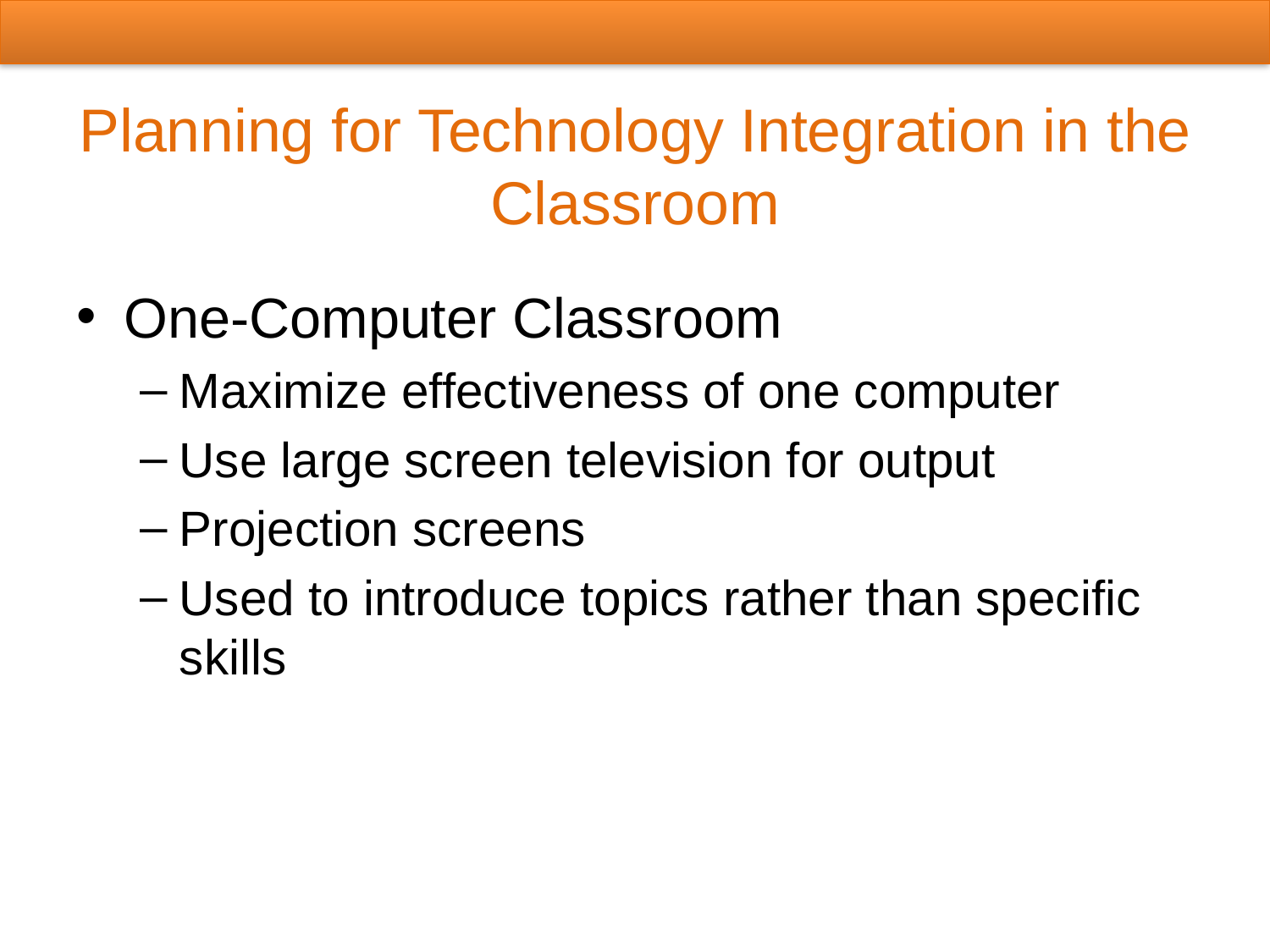

# Planning for Technology Integration in the Classroom
One-Computer Classroom
Maximize effectiveness of one computer
Use large screen television for output
Projection screens
Used to introduce topics rather than specific skills